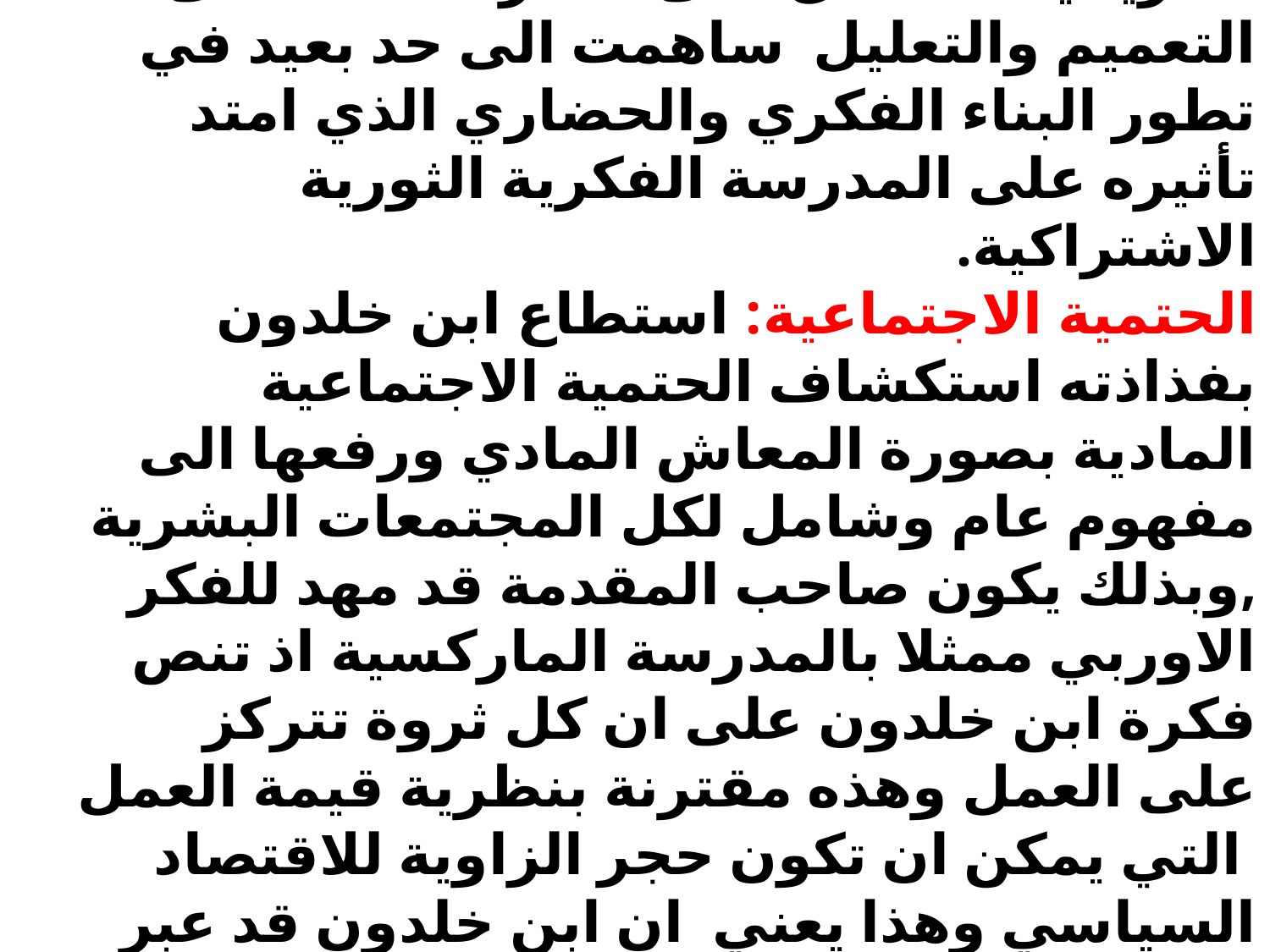

# التعميم والتعليل: اي ان الديناميكية التاريخية انما تدل على مقدرة فائقة على التعميم والتعليل  ساهمت الى حد بعيد في تطور البناء الفكري والحضاري الذي امتد تأثيره على المدرسة الفكرية الثورية الاشتراكية. الحتمية الاجتماعية: استطاع ابن خلدون  بفذاذته استكشاف الحتمية الاجتماعية المادية بصورة المعاش المادي ورفعها الى مفهوم عام وشامل لكل المجتمعات البشرية ,وبذلك يكون صاحب المقدمة قد مهد للفكر الاوربي ممثلا بالمدرسة الماركسية اذ تنص فكرة ابن خلدون على ان كل ثروة تتركز على العمل وهذه مقترنة بنظرية قيمة العمل  التي يمكن ان تكون حجر الزاوية للاقتصاد السياسي وهذا يعني  ان ابن خلدون قد عبر عن قضية ماركسية  والتي جاءت في مؤلفه (مساهمة في نقد الاقتصاد السياسي )